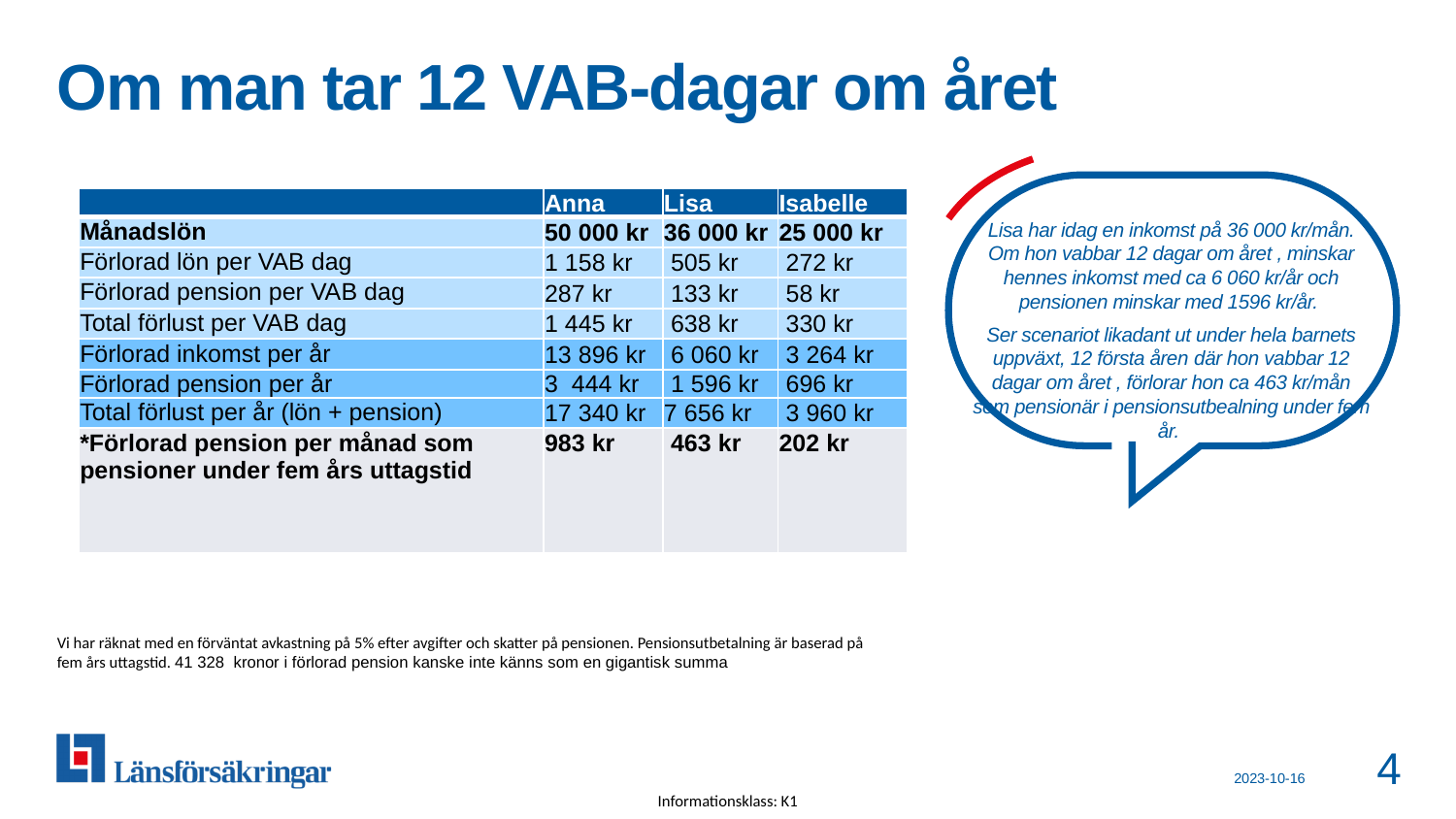

# Om man tar 12 VAB-dagar om året
Lisa har idag en inkomst på 36 000 kr/mån. Om hon vabbar 12 dagar om året , minskar hennes inkomst med ca 6 060 kr/år och pensionen minskar med 1596 kr/år.
Ser scenariot likadant ut under hela barnets uppväxt, 12 första åren där hon vabbar 12 dagar om året , förlorar hon ca 463 kr/mån som pensionär i pensionsutbealning under fem år.

|  | Anna | Lisa | Isabelle |
| --- | --- | --- | --- |
| Månadslön | 50 000 kr | 36 000 kr | 25 000 kr |
| Förlorad lön per VAB dag | 1 158 kr | 505 kr | 272 kr |
| Förlorad pension per VAB dag | 287 kr | 133 kr | 58 kr |
| Total förlust per VAB dag | 1 445 kr | 638‬ kr | 330‬ kr |
| Förlorad inkomst per år | 13 896 kr | 6 060 kr | 3 264 kr |
| Förlorad pension per år | 3 444 kr | 1 596 kr | 696 kr |
| Total förlust per år (lön + pension) | 17 340 kr | 7 656 kr | 3 960 kr |
| \*Förlorad pension per månad som pensioner under fem års uttagstid | 983 kr | 463 kr | 202 kr |
Vi har räknat med en förväntat avkastning på 5% efter avgifter och skatter på pensionen. Pensionsutbetalning är baserad på fem års uttagstid. 41 328  kronor i förlorad pension kanske inte känns som en gigantisk summa
4
2023-10-16